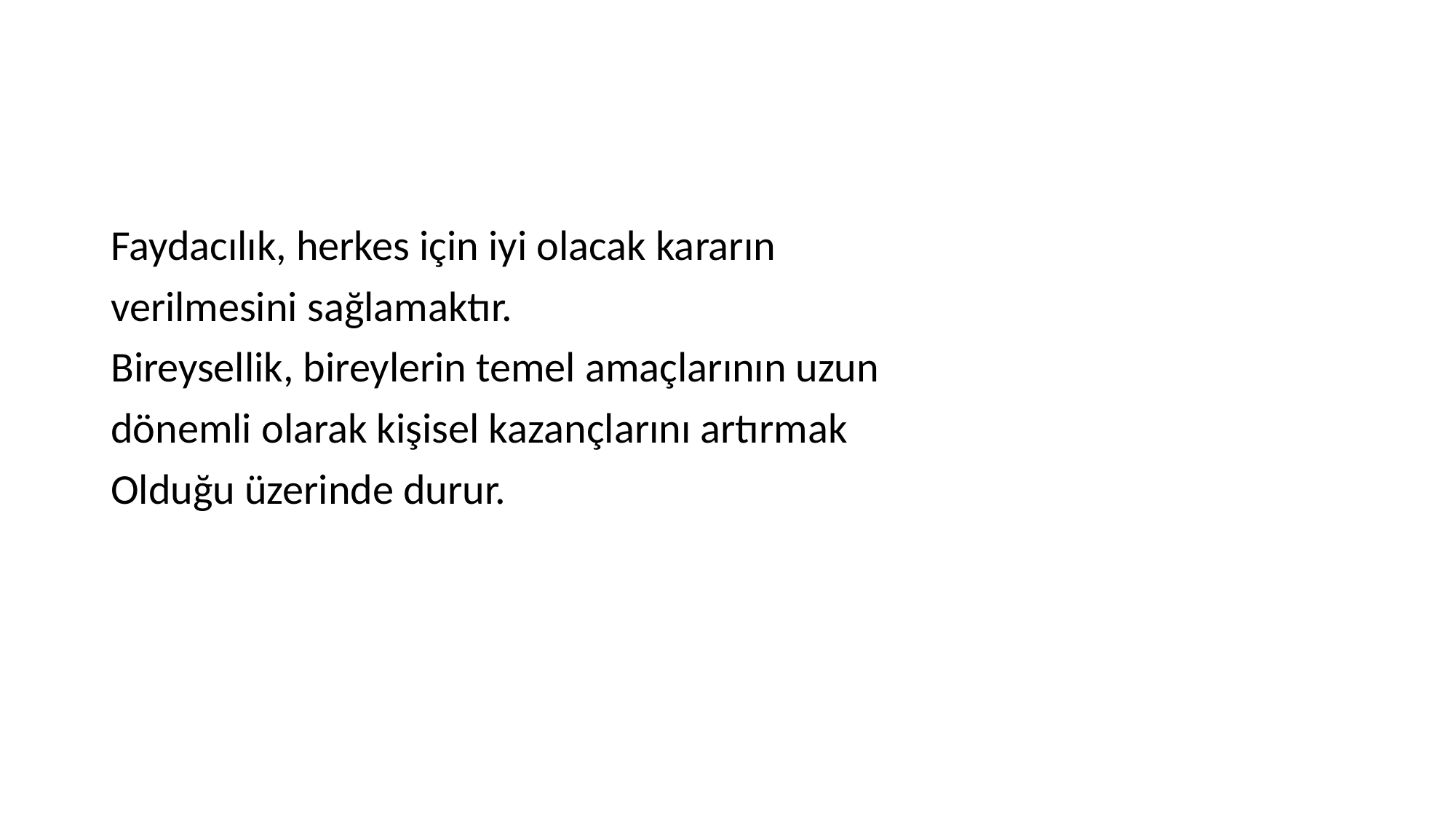

#
Faydacılık, herkes için iyi olacak kararın
verilmesini sağlamaktır.
Bireysellik, bireylerin temel amaçlarının uzun
dönemli olarak kişisel kazançlarını artırmak
Olduğu üzerinde durur.